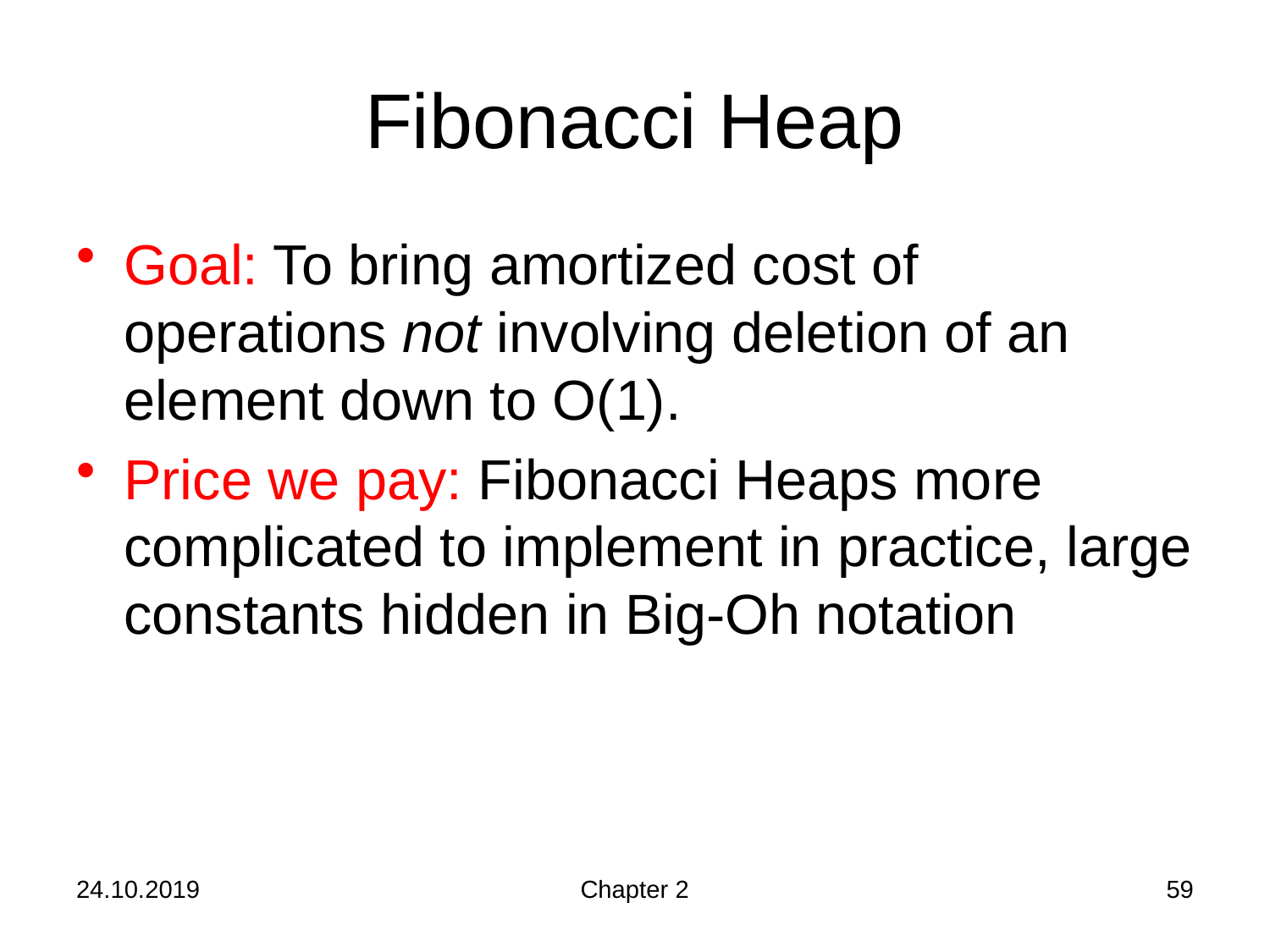

# Fibonacci Heap
Goal: To bring amortized cost of operations not involving deletion of an element down to O(1).
Price we pay: Fibonacci Heaps more complicated to implement in practice, large constants hidden in Big-Oh notation

24.10.2019
Chapter 2
59